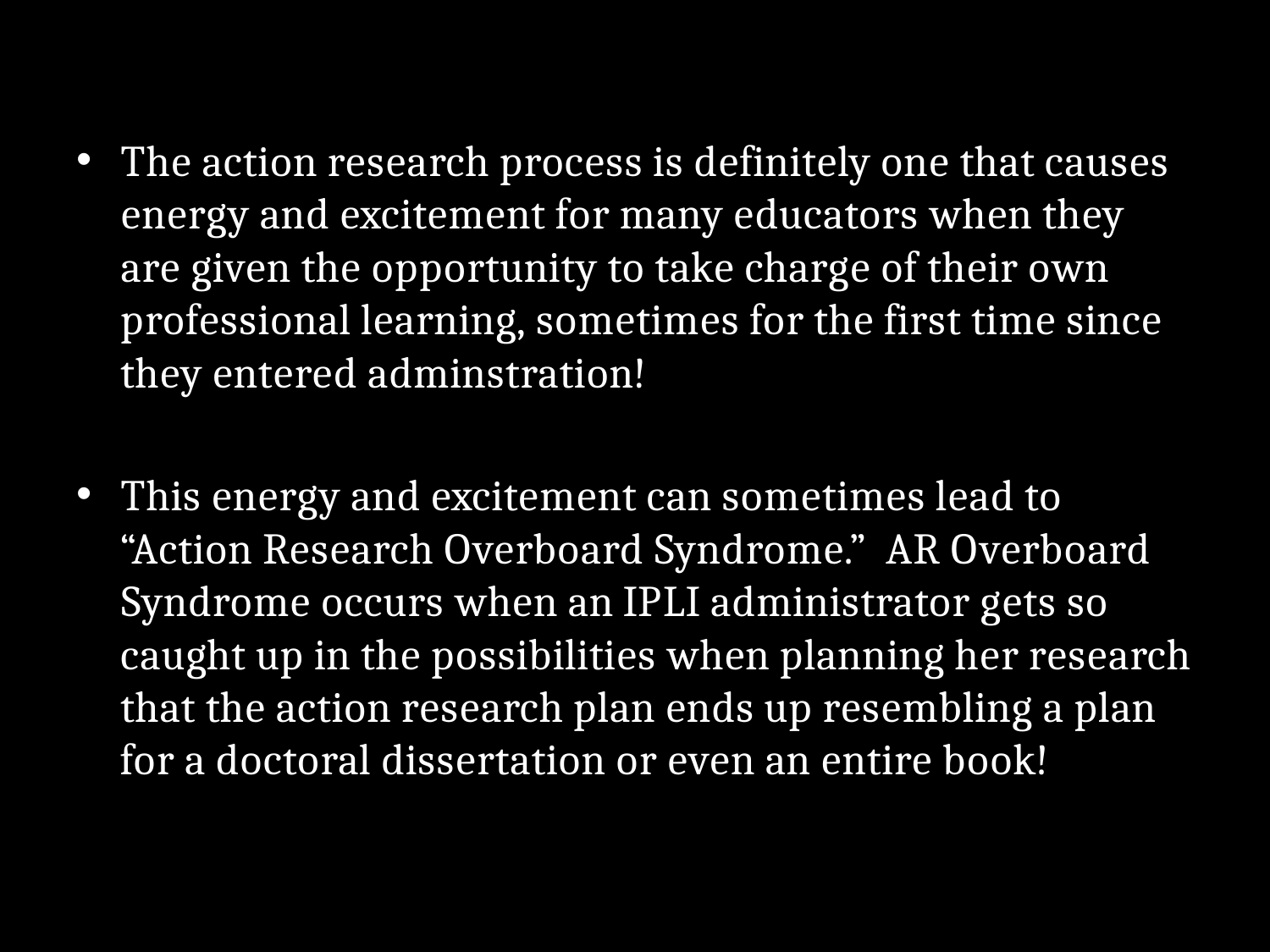

The action research process is definitely one that causes energy and excitement for many educators when they are given the opportunity to take charge of their own professional learning, sometimes for the first time since they entered adminstration!

This energy and excitement can sometimes lead to “Action Research Overboard Syndrome.”  AR Overboard Syndrome occurs when an IPLI administrator gets so caught up in the possibilities when planning her research that the action research plan ends up resembling a plan for a doctoral dissertation or even an entire book!